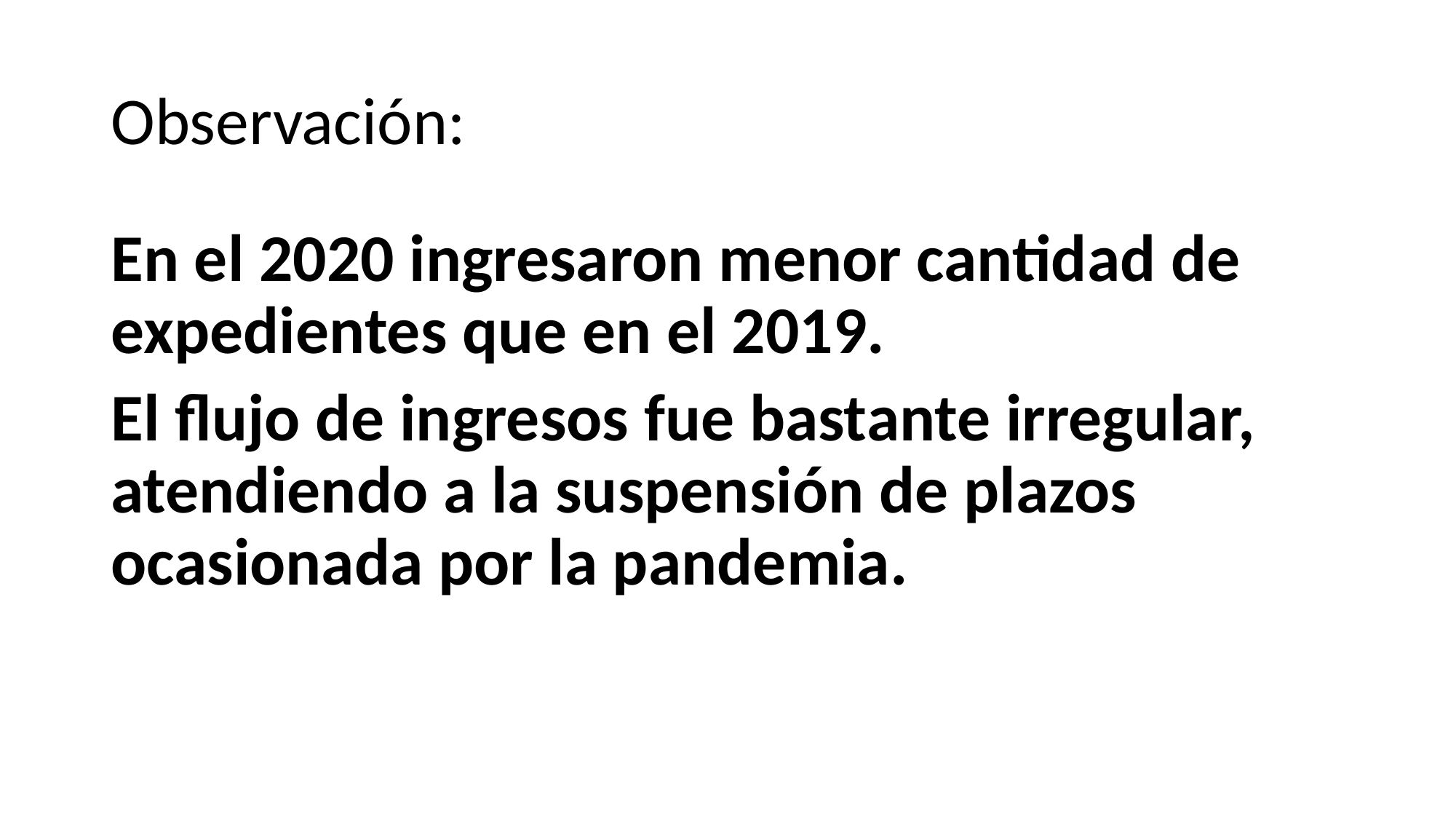

# Observación:
En el 2020 ingresaron menor cantidad de expedientes que en el 2019.
El flujo de ingresos fue bastante irregular, atendiendo a la suspensión de plazos ocasionada por la pandemia.